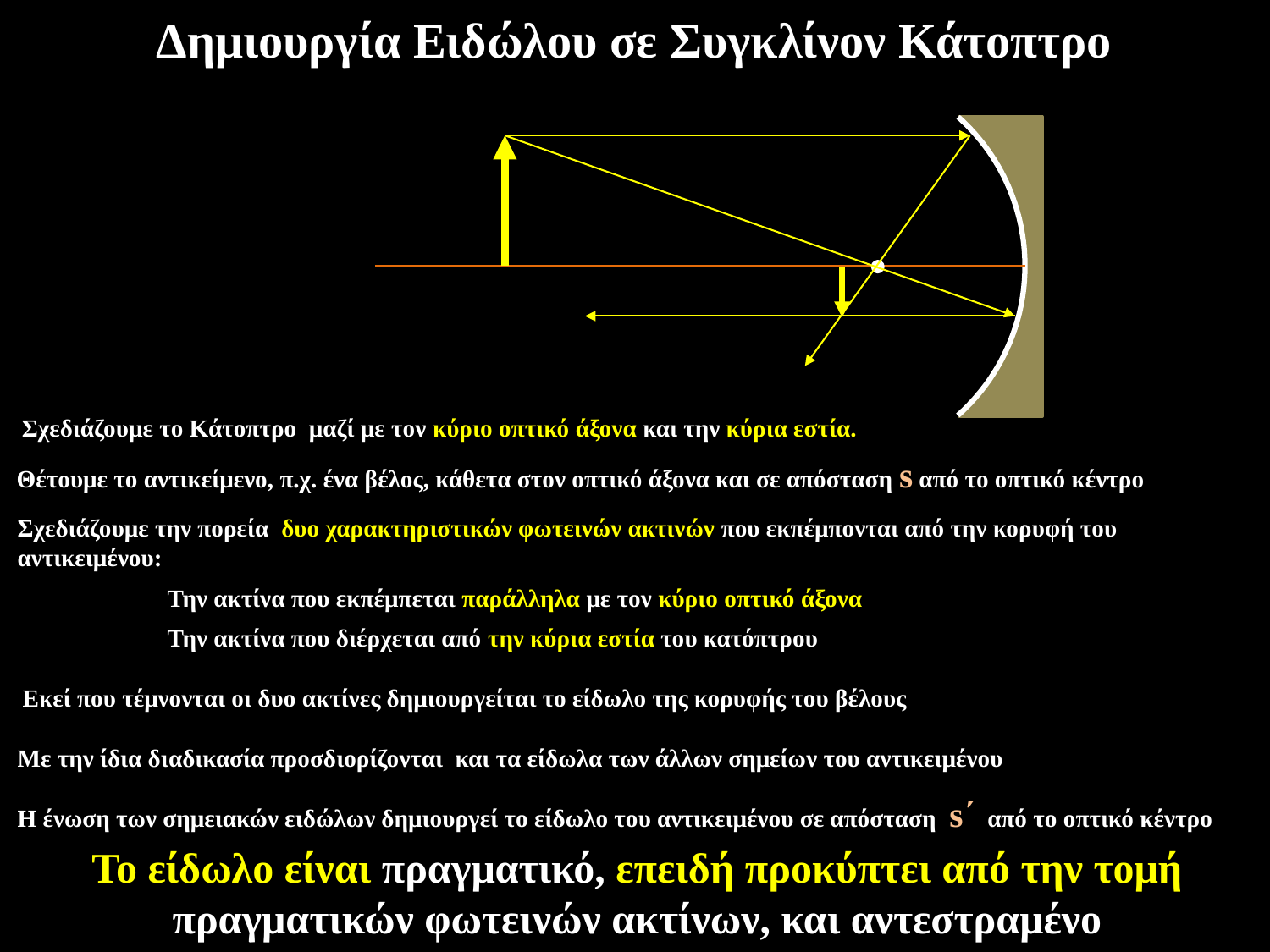

Δημιουργία Ειδώλου σε Συγκλίνον Κάτοπτρο

Σχεδιάζουμε το Κάτοπτρο  μαζί με τον κύριο οπτικό άξονα και την κύρια εστία.
Θέτουμε το αντικείμενο, π.χ. ένα βέλος, κάθετα στον οπτικό άξονα και σε απόσταση s από το οπτικό κέντρο
Την ακτίνα που διέρχεται από την κύρια εστία του κατόπτρου
Την ακτίνα που εκπέμπεται παράλληλα με τον κύριο οπτικό άξονα
Η ένωση των σημειακών ειδώλων δημιουργεί το είδωλο του αντικειμένου σε απόσταση  s΄  από το οπτικό κέντρο
Σχεδιάζουμε την πορεία  δυο χαρακτηριστικών φωτεινών ακτινών που εκπέμπονται από την κορυφή του αντικειμένου:
Εκεί που τέμνονται οι δυο ακτίνες δημιουργείται το είδωλο της κορυφής του βέλους
Με την ίδια διαδικασία προσδιορίζονται  και τα είδωλα των άλλων σημείων του αντικειμένου
Το είδωλο είναι πραγματικό, επειδή προκύπτει από την τομή πραγματικών φωτεινών ακτίνων, και αντεστραμένο